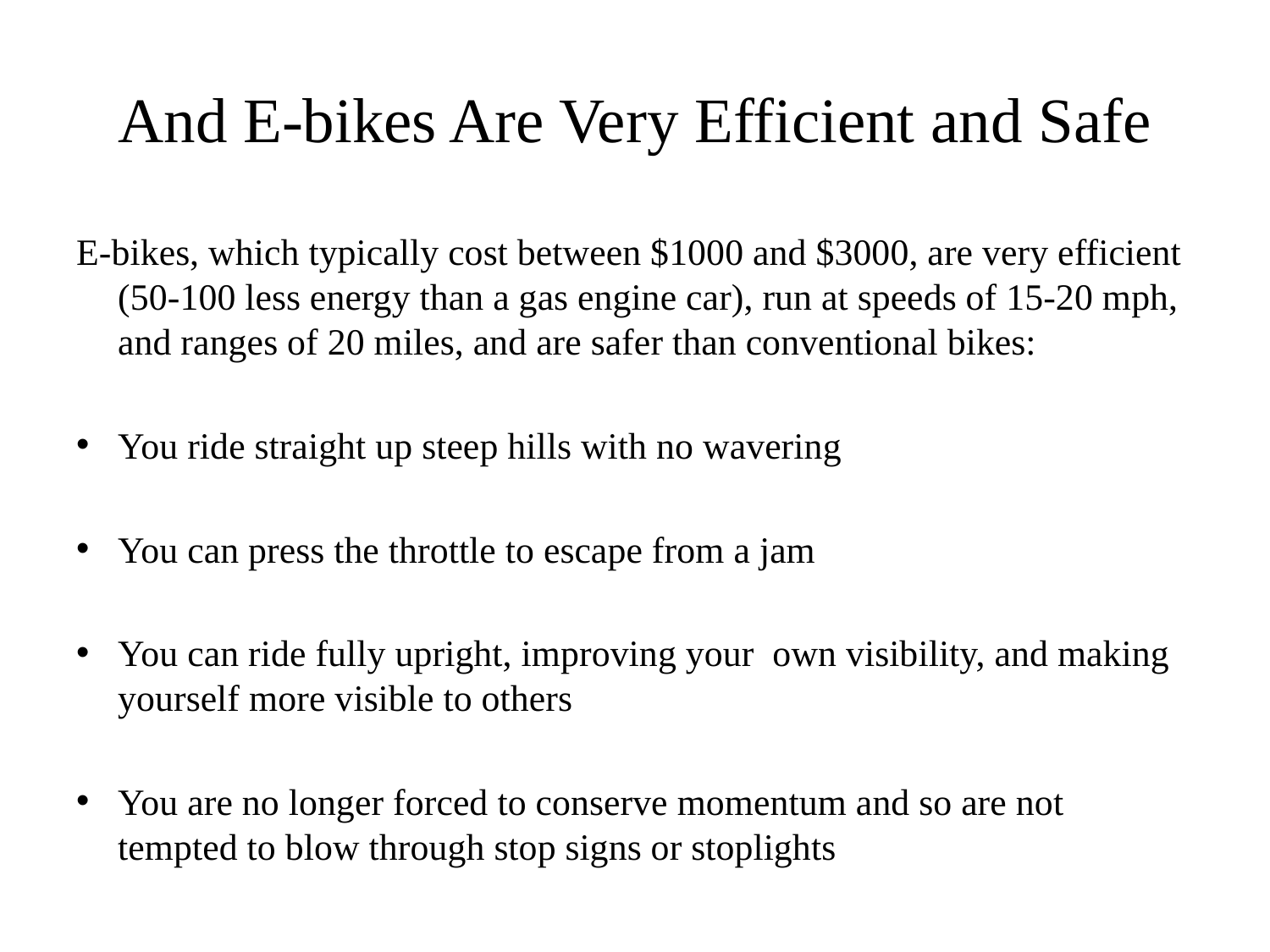

# And E-bikes Are Very Efficient and Safe
E-bikes, which typically cost between $1000 and $3000, are very efficient  (50-100 less energy than a gas engine car), run at speeds of 15-20 mph, and ranges of 20 miles, and are safer than conventional bikes:

You ride straight up steep hills with no wavering

You can press the throttle to escape from a jam

You can ride fully upright, improving your  own visibility, and making yourself more visible to others

You are no longer forced to conserve momentum and so are not tempted to blow through stop signs or stoplights